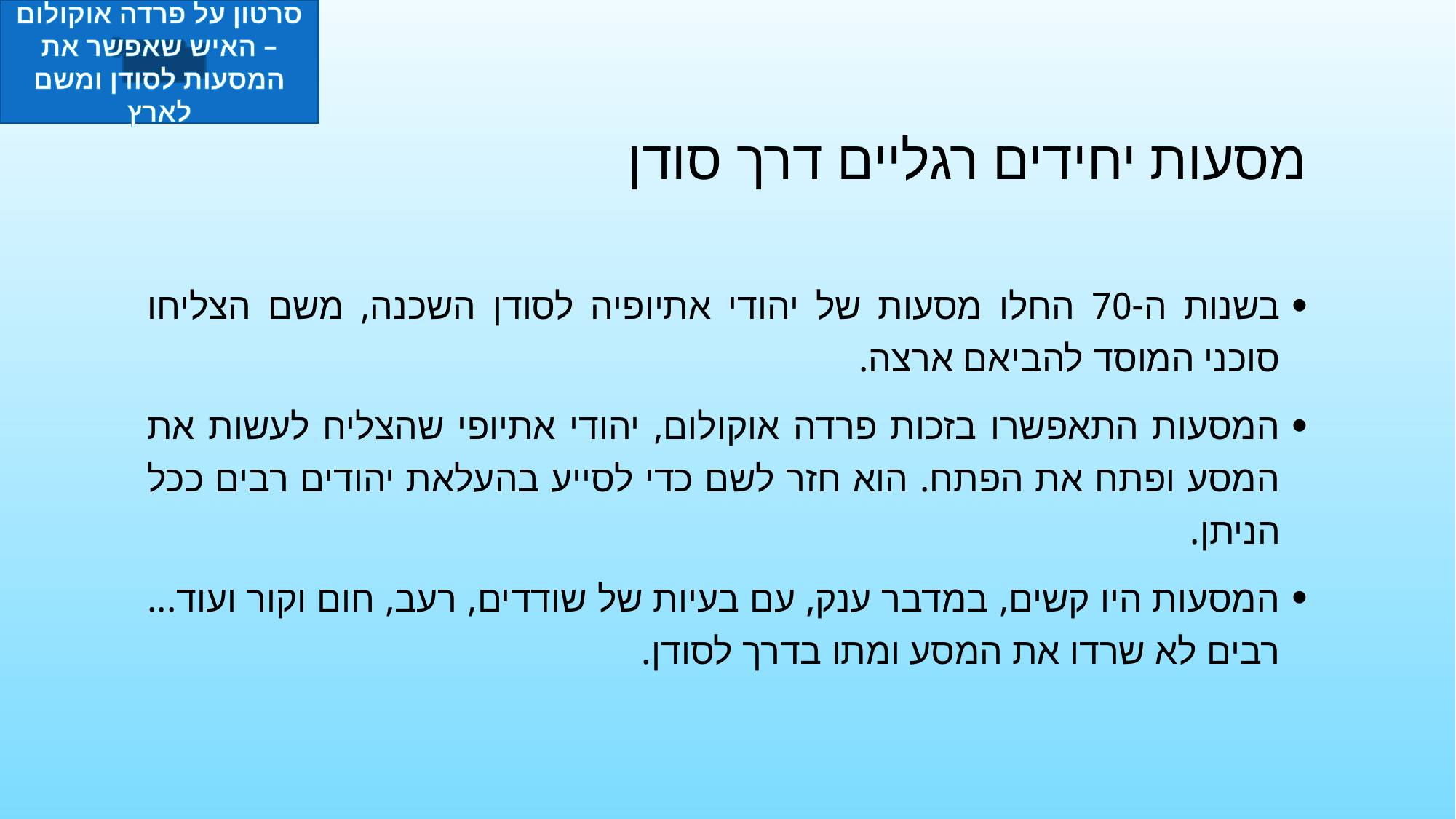

סרטון על פרדה אוקולום – האיש שאפשר את המסעות לסודן ומשם לארץ
# מסעות יחידים רגליים דרך סודן
בשנות ה-70 החלו מסעות של יהודי אתיופיה לסודן השכנה, משם הצליחו סוכני המוסד להביאם ארצה.
המסעות התאפשרו בזכות פרדה אוקולום, יהודי אתיופי שהצליח לעשות את המסע ופתח את הפתח. הוא חזר לשם כדי לסייע בהעלאת יהודים רבים ככל הניתן.
המסעות היו קשים, במדבר ענק, עם בעיות של שודדים, רעב, חום וקור ועוד... רבים לא שרדו את המסע ומתו בדרך לסודן.